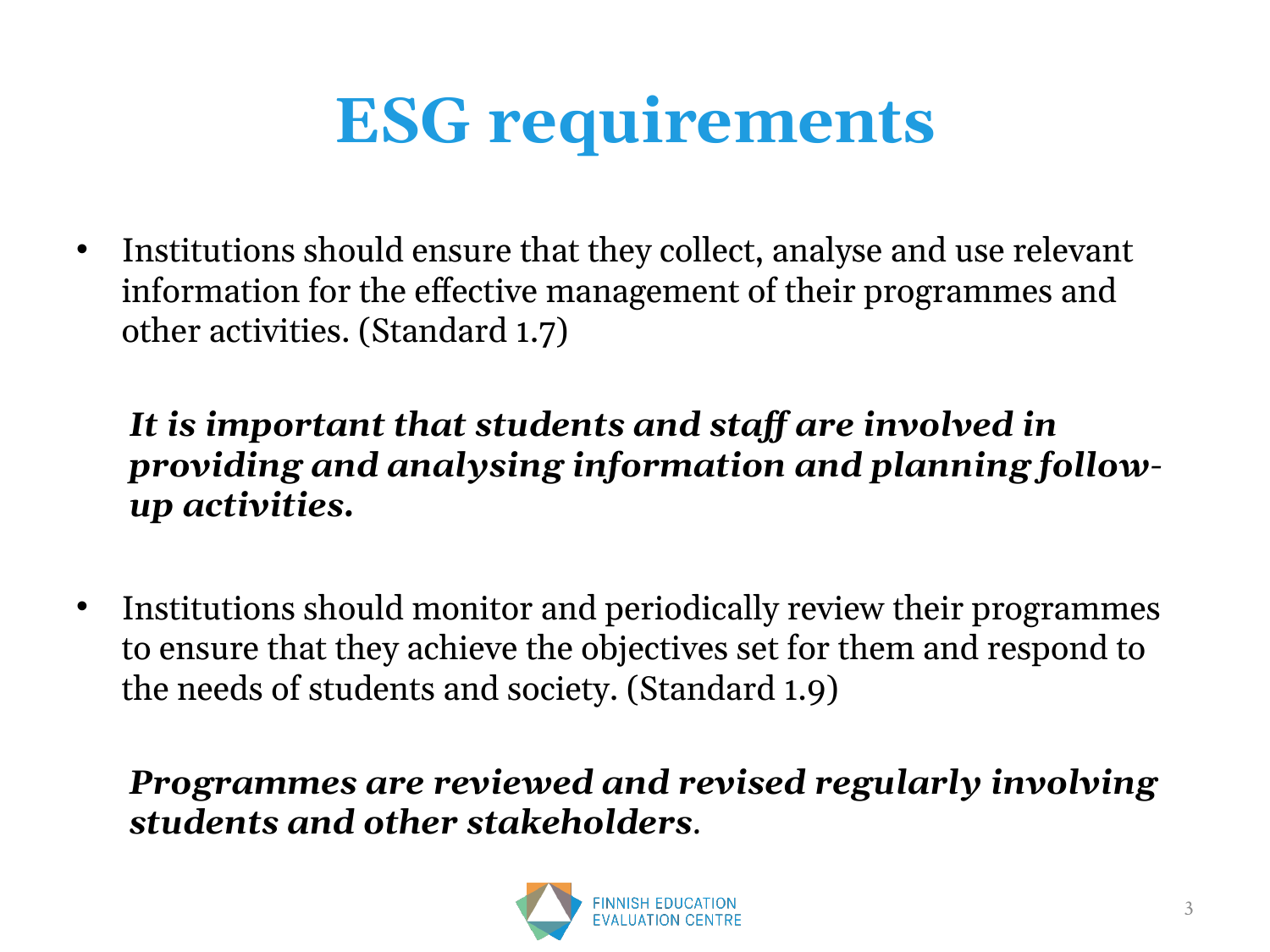

# ESG requirements
Institutions should ensure that they collect, analyse and use relevant information for the effective management of their programmes and other activities. (Standard 1.7)

It is important that students and staff are involved in providing and analysing information and planning follow-up activities.

Institutions should monitor and periodically review their programmes to ensure that they achieve the objectives set for them and respond to the needs of students and society. (Standard 1.9)

Programmes are reviewed and revised regularly involving students and other stakeholders.
3